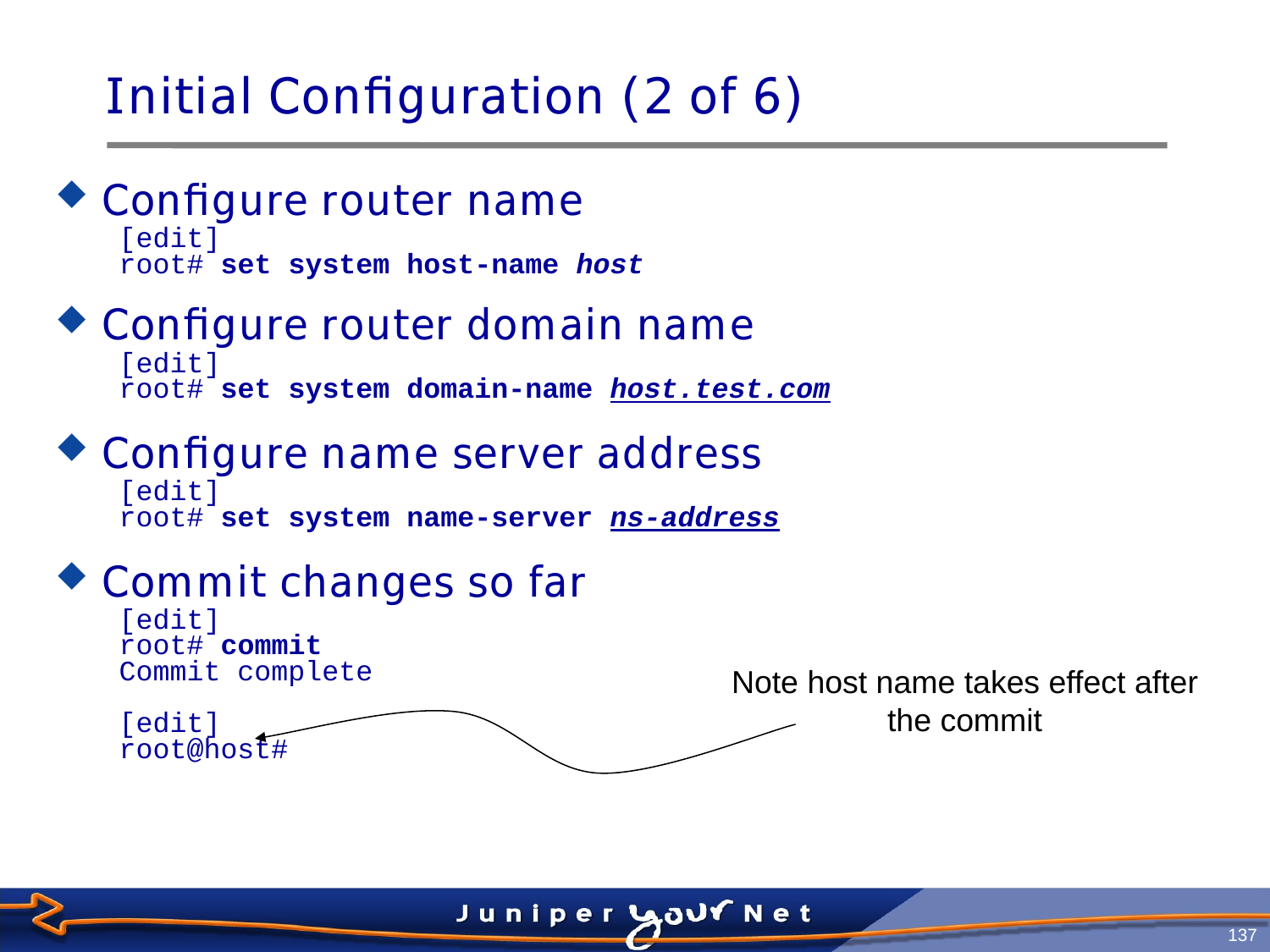

# Initial Configuration (2 of 6)
Configure router name
[edit]
root# set system host-name host

Configure router domain name
[edit]
root# set system domain-name host.test.com

Configure name server address
[edit]
root# set system name-server ns-address

Commit changes so far
[edit]
root# commit
Commit complete

[edit]
root@host#

Note host name takes effect after the commit